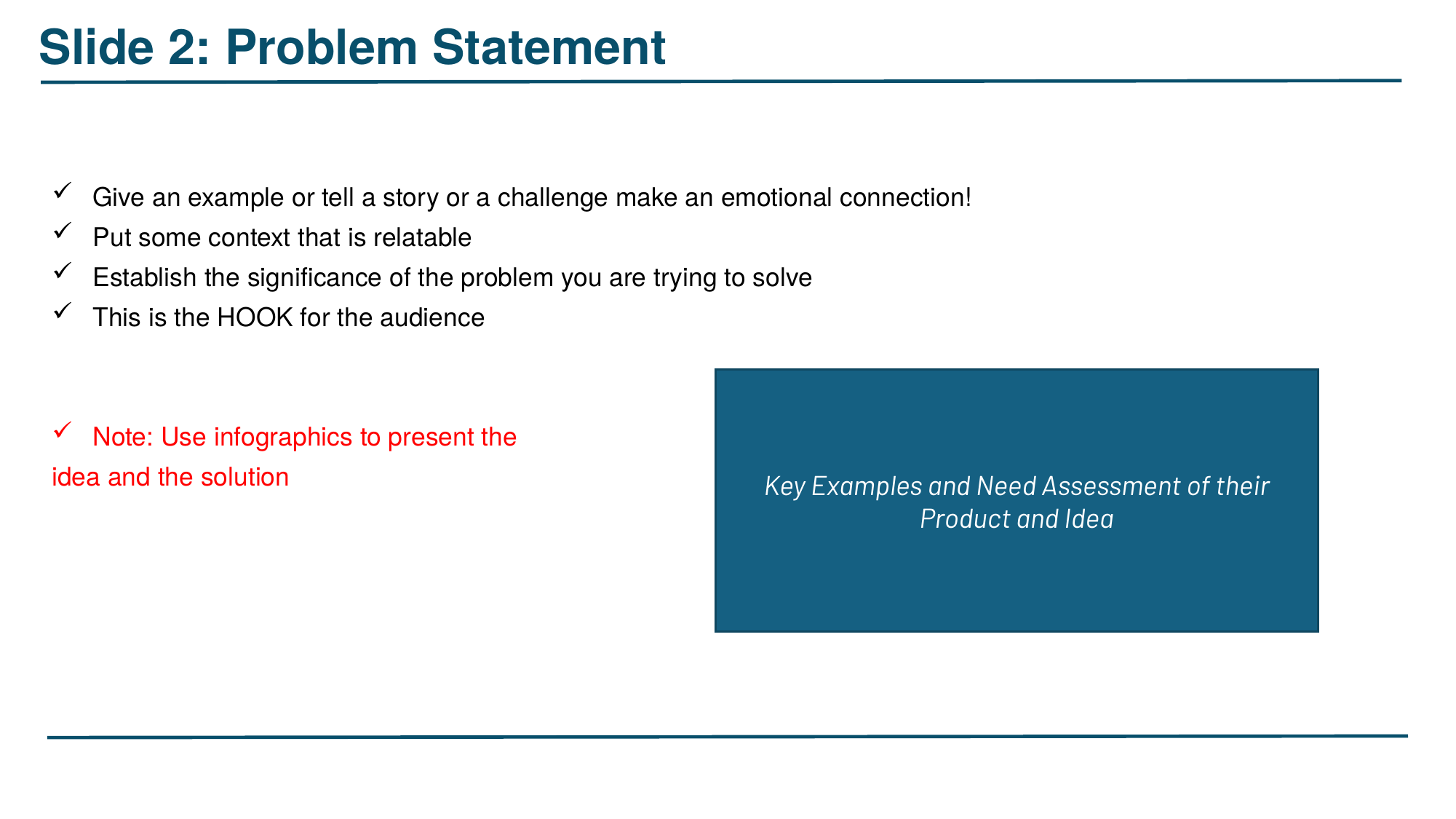

Slide 2: Problem Statement

Give an example or tell a story or a challenge make an emotional connection!
Put some context that is relatable
Establish the significance of the problem you are trying to solve
This is the HOOK for the audience

Note: Use infographics to present the
idea and the solution
Key Examples and Need Assessment of their Product and Idea
International Consulting Associates